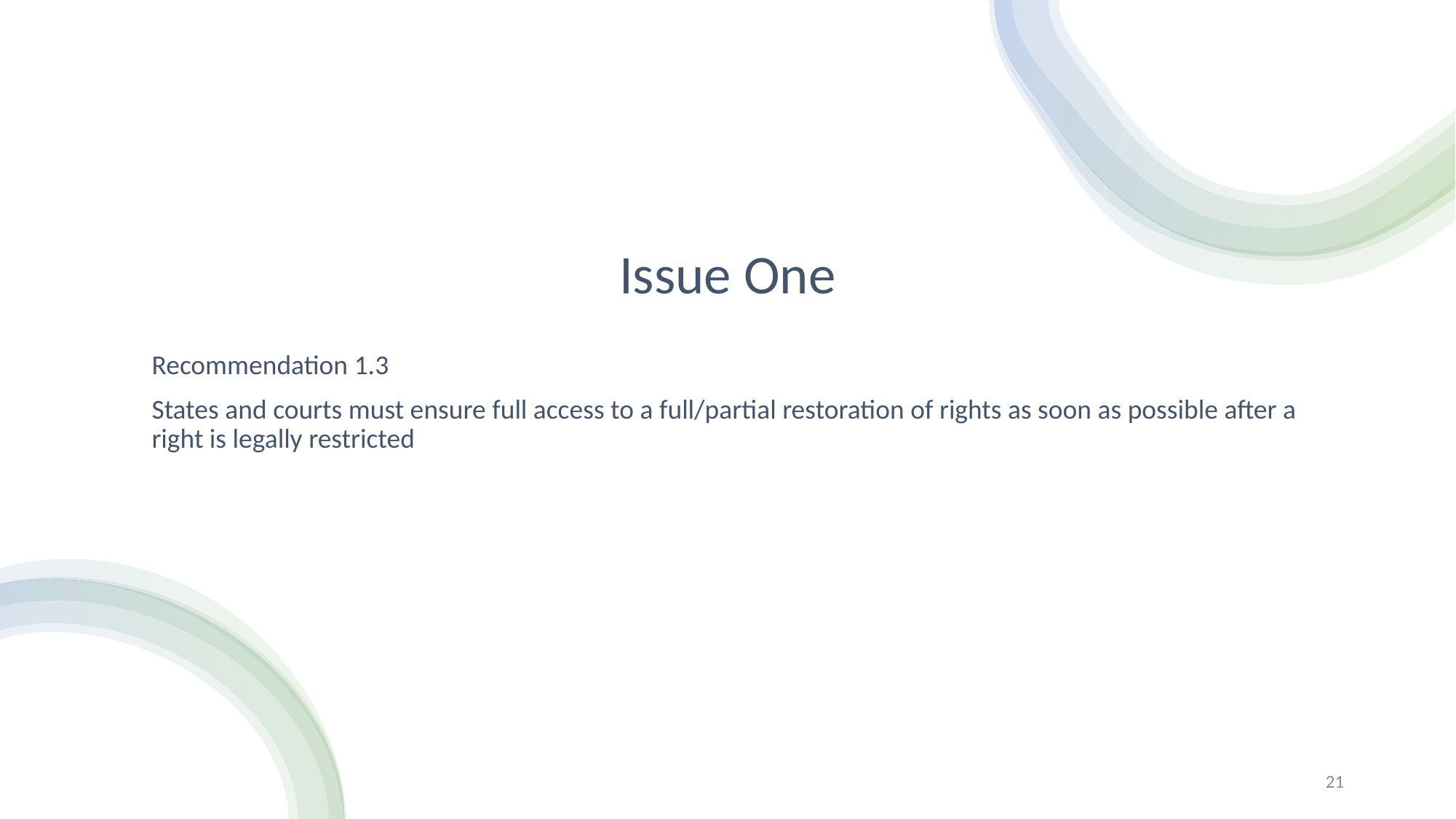

# Issue One
Recommendation 1.3
States and courts must ensure full access to a full/partial restoration of rights as soon as possible after a right is legally restricted

21